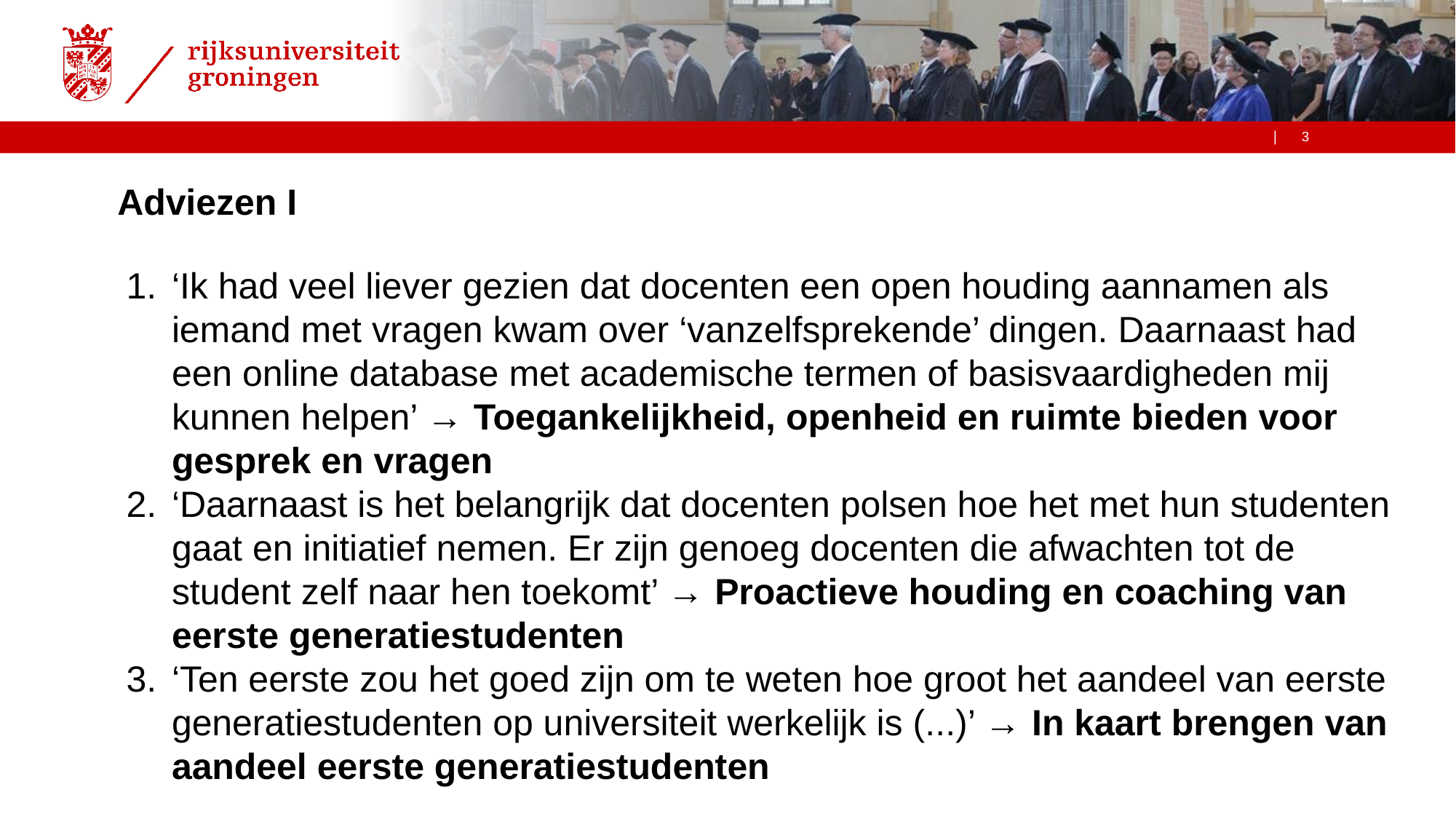

# Adviezen I
‘Ik had veel liever gezien dat docenten een open houding aannamen als iemand met vragen kwam over ‘vanzelfsprekende’ dingen. Daarnaast had een online database met academische termen of basisvaardigheden mij kunnen helpen’ → Toegankelijkheid, openheid en ruimte bieden voor gesprek en vragen
‘Daarnaast is het belangrijk dat docenten polsen hoe het met hun studenten gaat en initiatief nemen. Er zijn genoeg docenten die afwachten tot de student zelf naar hen toekomt’ → Proactieve houding en coaching van eerste generatiestudenten
‘Ten eerste zou het goed zijn om te weten hoe groot het aandeel van eerste generatiestudenten op universiteit werkelijk is (...)’ → In kaart brengen van aandeel eerste generatiestudenten